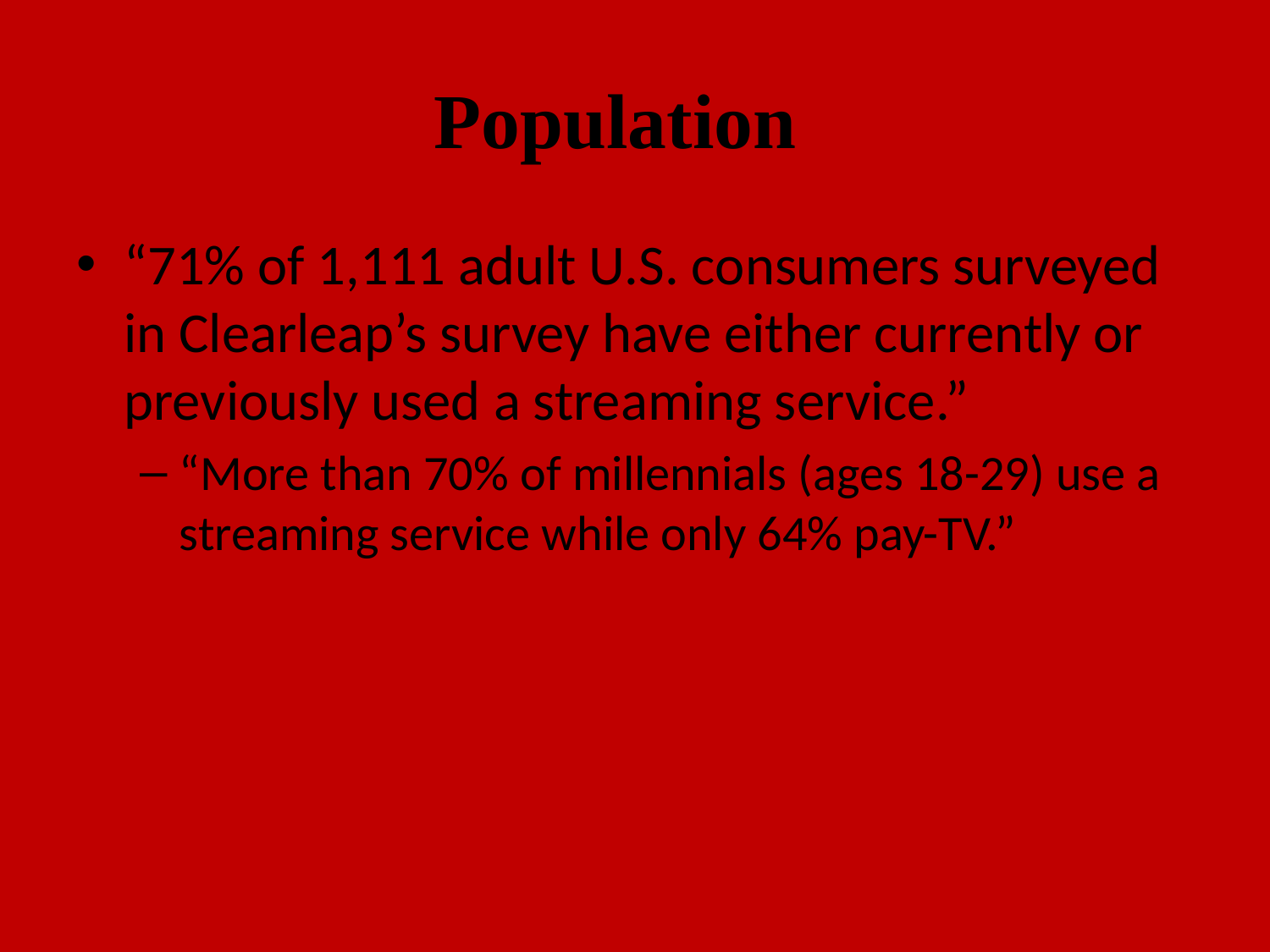

# Population
“71% of 1,111 adult U.S. consumers surveyed in Clearleap’s survey have either currently or previously used a streaming service.”
“More than 70% of millennials (ages 18-29) use a streaming service while only 64% pay-TV.”